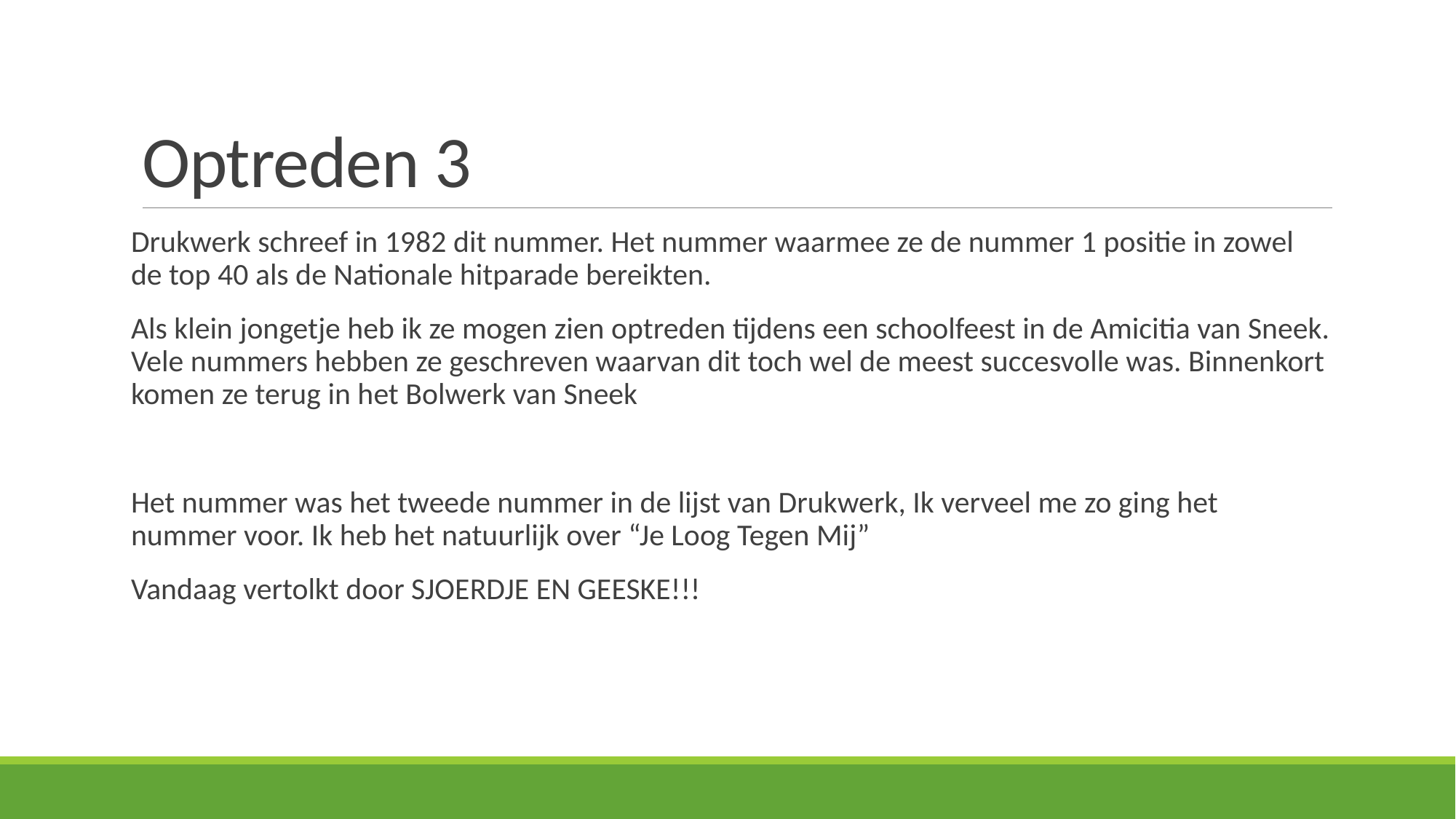

# Optreden 3
Drukwerk schreef in 1982 dit nummer. Het nummer waarmee ze de nummer 1 positie in zowel de top 40 als de Nationale hitparade bereikten.
Als klein jongetje heb ik ze mogen zien optreden tijdens een schoolfeest in de Amicitia van Sneek. Vele nummers hebben ze geschreven waarvan dit toch wel de meest succesvolle was. Binnenkort komen ze terug in het Bolwerk van Sneek

Het nummer was het tweede nummer in de lijst van Drukwerk, Ik verveel me zo ging het nummer voor. Ik heb het natuurlijk over “Je Loog Tegen Mij”
Vandaag vertolkt door SJOERDJE EN GEESKE!!!